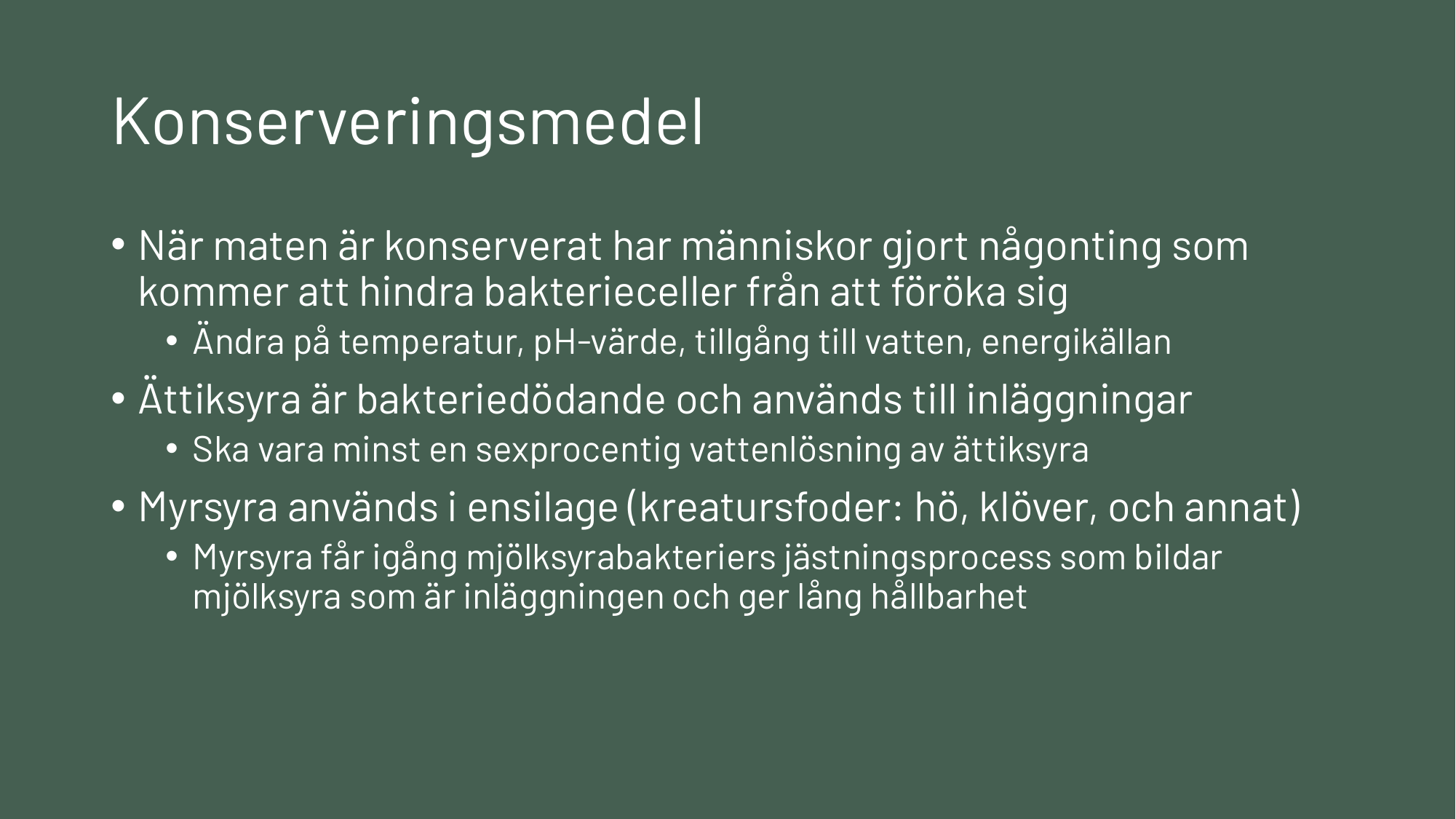

# Konserveringsmedel
När maten är konserverat har människor gjort någonting som kommer att hindra bakterieceller från att föröka sig
Ändra på temperatur, pH-värde, tillgång till vatten, energikällan
Ättiksyra är bakteriedödande och används till inläggningar
Ska vara minst en sexprocentig vattenlösning av ättiksyra
Myrsyra används i ensilage (kreatursfoder: hö, klöver, och annat)
Myrsyra får igång mjölksyrabakteriers jästningsprocess som bildar mjölksyra som är inläggningen och ger lång hållbarhet